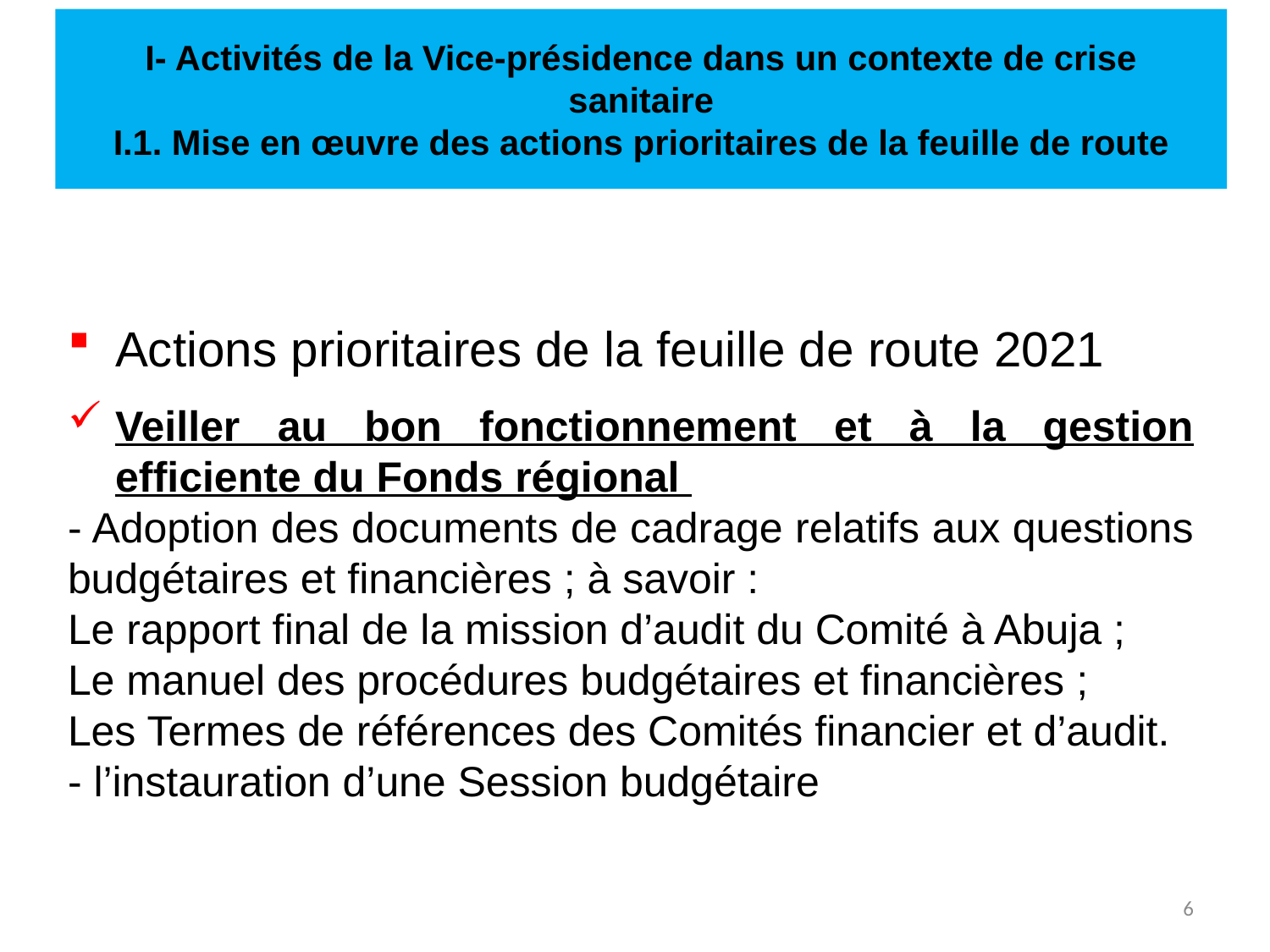

# I- Activités de la Vice-présidence dans un contexte de crise sanitaire I.1. Mise en œuvre des actions prioritaires de la feuille de route
Actions prioritaires de la feuille de route 2021

Veiller au bon fonctionnement et à la gestion efficiente du Fonds régional
- Adoption des documents de cadrage relatifs aux questions budgétaires et financières ; à savoir :
Le rapport final de la mission d’audit du Comité à Abuja ;
Le manuel des procédures budgétaires et financières ;
Les Termes de références des Comités financier et d’audit.
- l’instauration d’une Session budgétaire
6